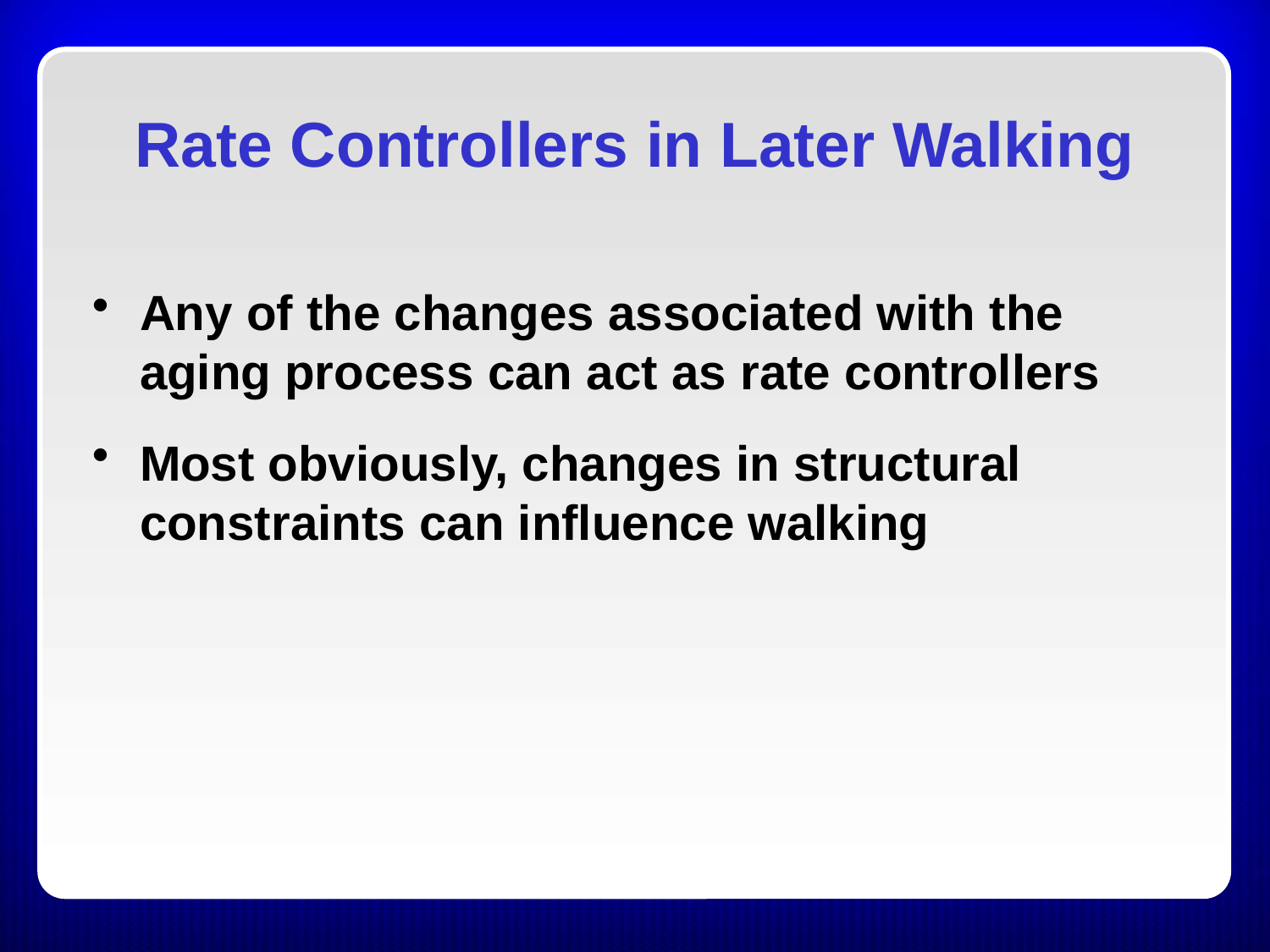

# Rate Controllers in Later Walking
Any of the changes associated with the aging process can act as rate controllers
Most obviously, changes in structural constraints can influence walking